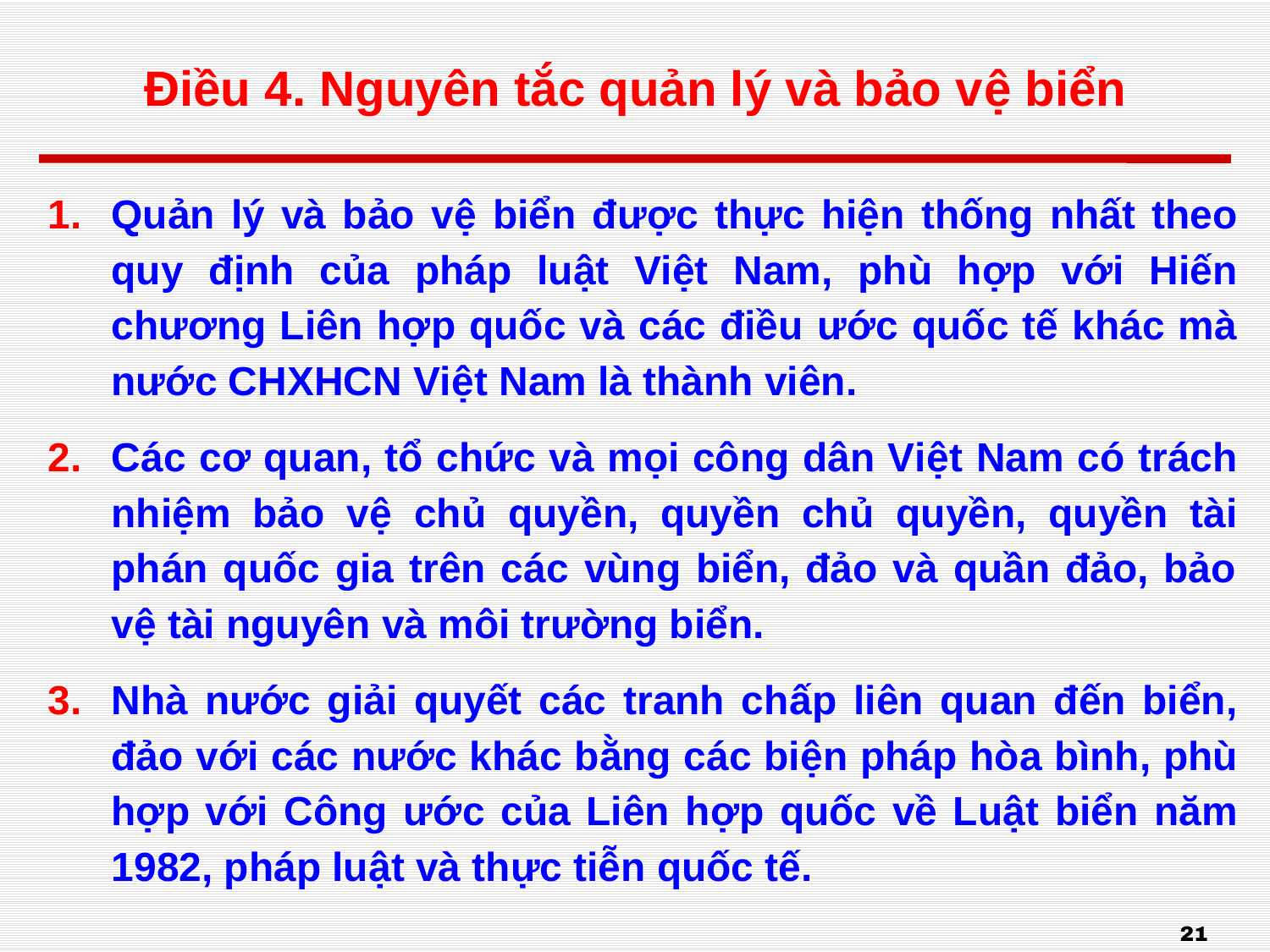

# Điều 4. Nguyên tắc quản lý và bảo vệ biển
Quản lý và bảo vệ biển được thực hiện thống nhất theo quy định của pháp luật Việt Nam, phù hợp với Hiến chương Liên hợp quốc và các điều ước quốc tế khác mà nước CHXHCN Việt Nam là thành viên.
Các cơ quan, tổ chức và mọi công dân Việt Nam có trách nhiệm bảo vệ chủ quyền, quyền chủ quyền, quyền tài phán quốc gia trên các vùng biển, đảo và quần đảo, bảo vệ tài nguyên và môi trường biển.
Nhà nước giải quyết các tranh chấp liên quan đến biển, đảo với các nước khác bằng các biện pháp hòa bình, phù hợp với Công ước của Liên hợp quốc về Luật biển năm 1982, pháp luật và thực tiễn quốc tế.